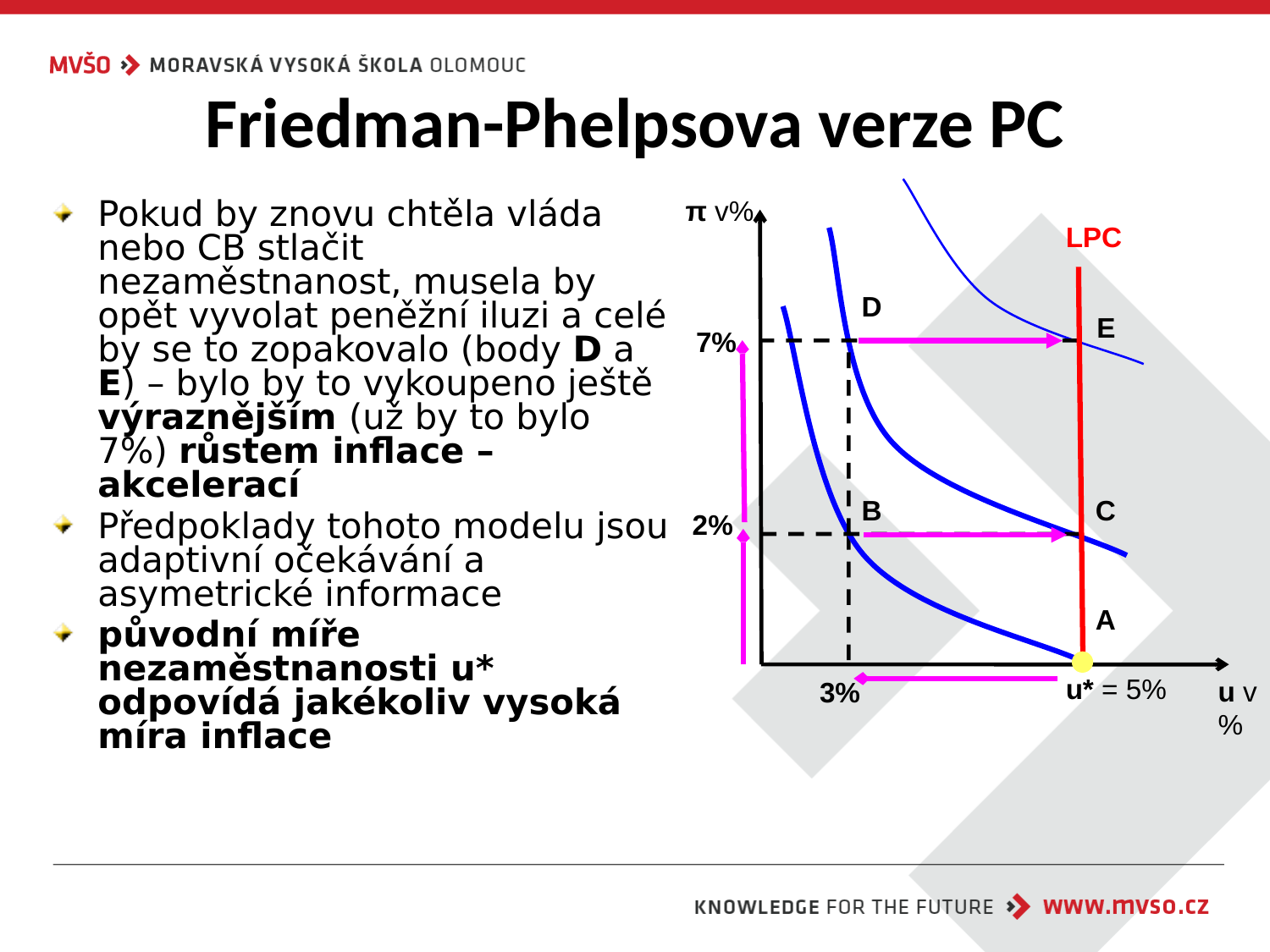

# Friedman-Phelpsova verze PC

Pokud by znovu chtěla vláda nebo CB stlačit nezaměstnanost, musela by opět vyvolat peněžní iluzi a celé by se to zopakovalo (body D a E) – bylo by to vykoupeno ještě výraznějším (už by to bylo 7%) růstem inflace – akcelerací
Předpoklady tohoto modelu jsou adaptivní očekávání a asymetrické informace
původní míře nezaměstnanosti u* odpovídá jakékoliv vysoká míra inflace
 π v%

u v%
LPC

D

E
 7%

B
C
2%

A

u* = 5%
3%